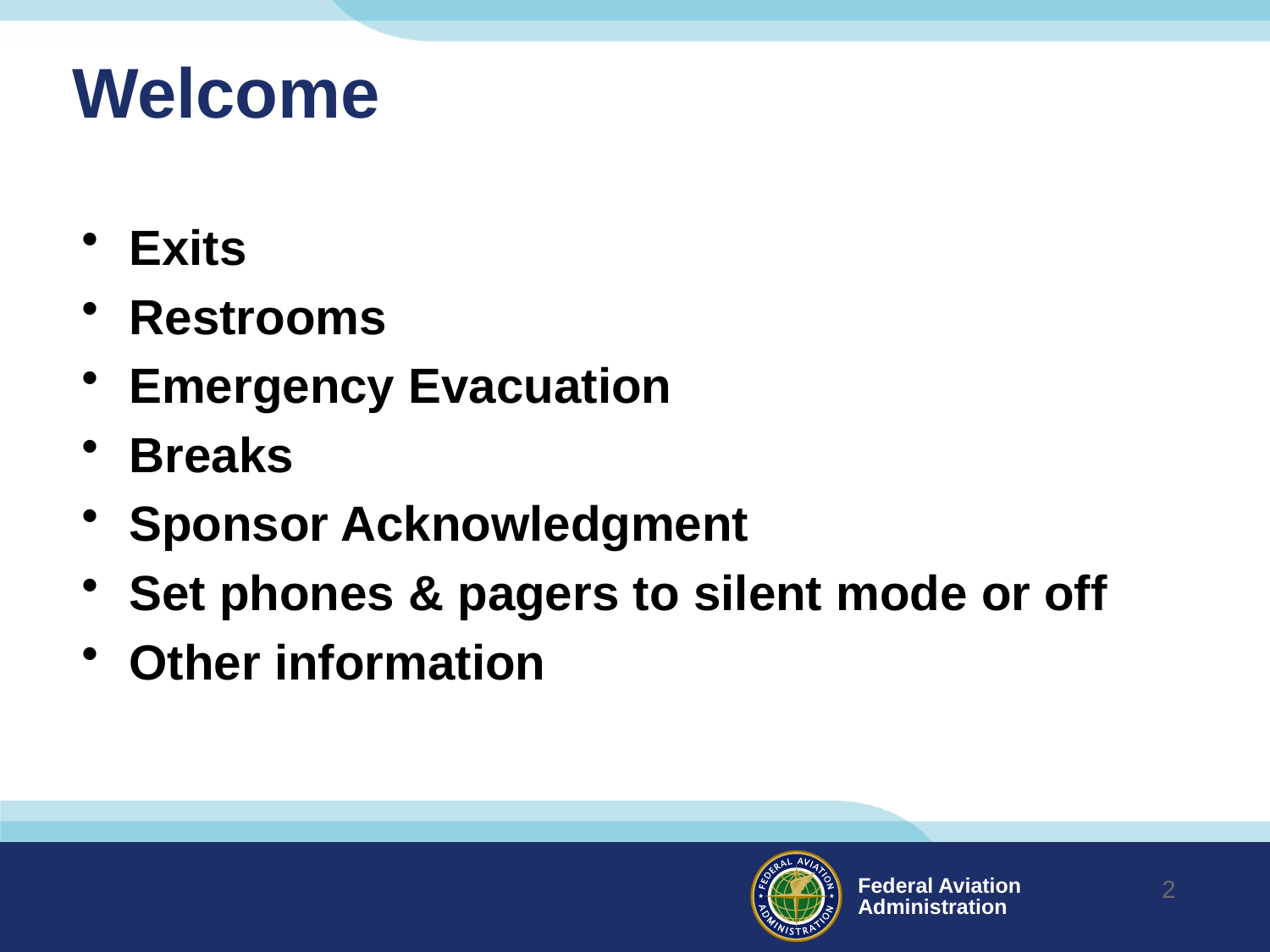

# Welcome
Exits
Restrooms
Emergency Evacuation
Breaks
Sponsor Acknowledgment
Set phones & pagers to silent mode or off
Other information

2